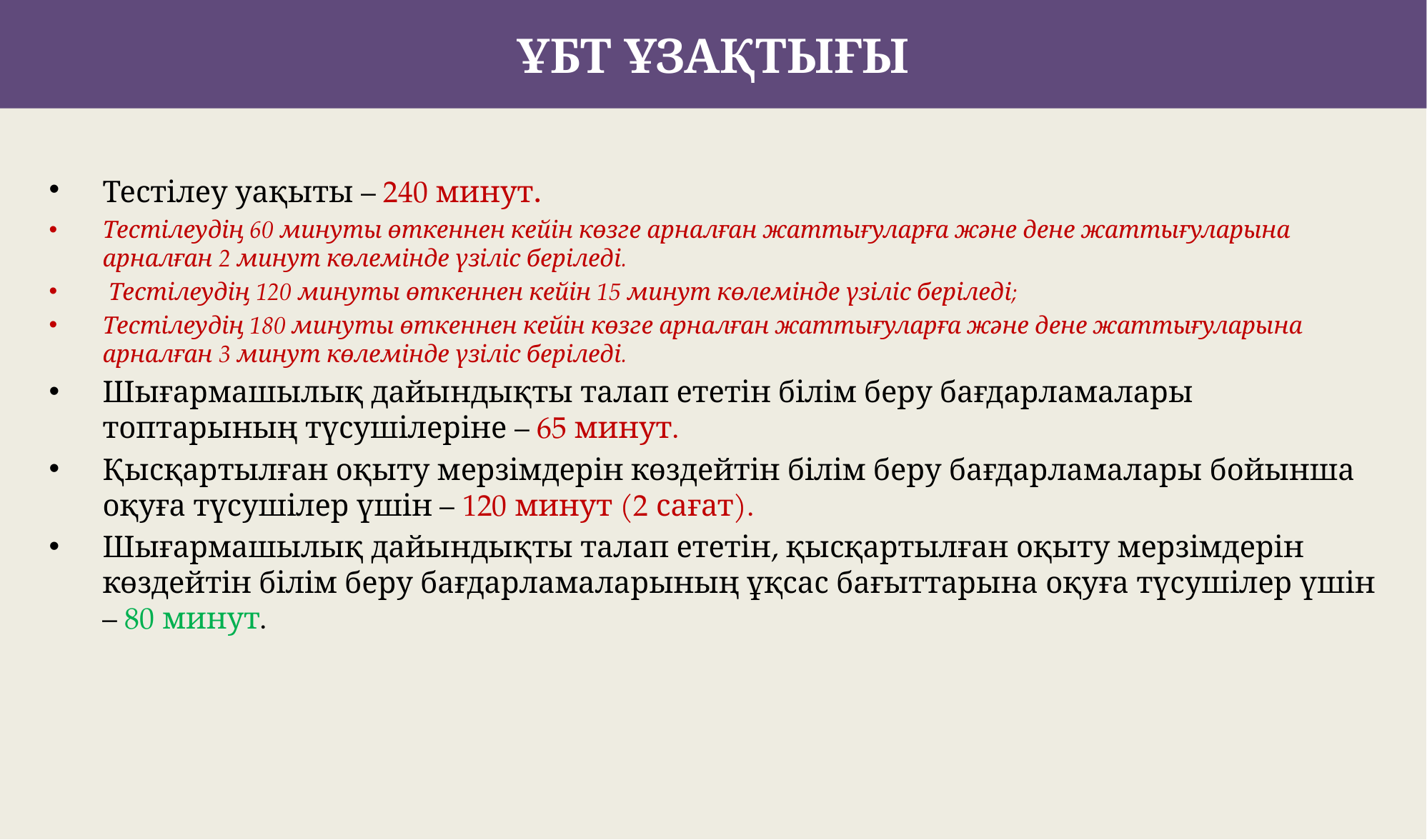

ҰБТ ҰЗАҚТЫҒЫ
Тестілеу уақыты – 240 минут.
Тестілеудің 60 минуты өткеннен кейін көзге арналған жаттығуларға және дене жаттығуларына арналған 2 минут көлемінде үзіліс беріледі.
 Тестілеудің 120 минуты өткеннен кейін 15 минут көлемінде үзіліс беріледі;
Тестілеудің 180 минуты өткеннен кейін көзге арналған жаттығуларға және дене жаттығуларына арналған 3 минут көлемінде үзіліс беріледі.
Шығармашылық дайындықты талап ететін білім беру бағдарламалары топтарының түсушілеріне – 65 минут.
Қысқартылған оқыту мерзімдерін көздейтін білім беру бағдарламалары бойынша оқуға түсушілер үшін – 120 минут (2 сағат).
Шығармашылық дайындықты талап ететін, қысқартылған оқыту мерзімдерін көздейтін білім беру бағдарламаларының ұқсас бағыттарына оқуға түсушілер үшін – 80 минут.